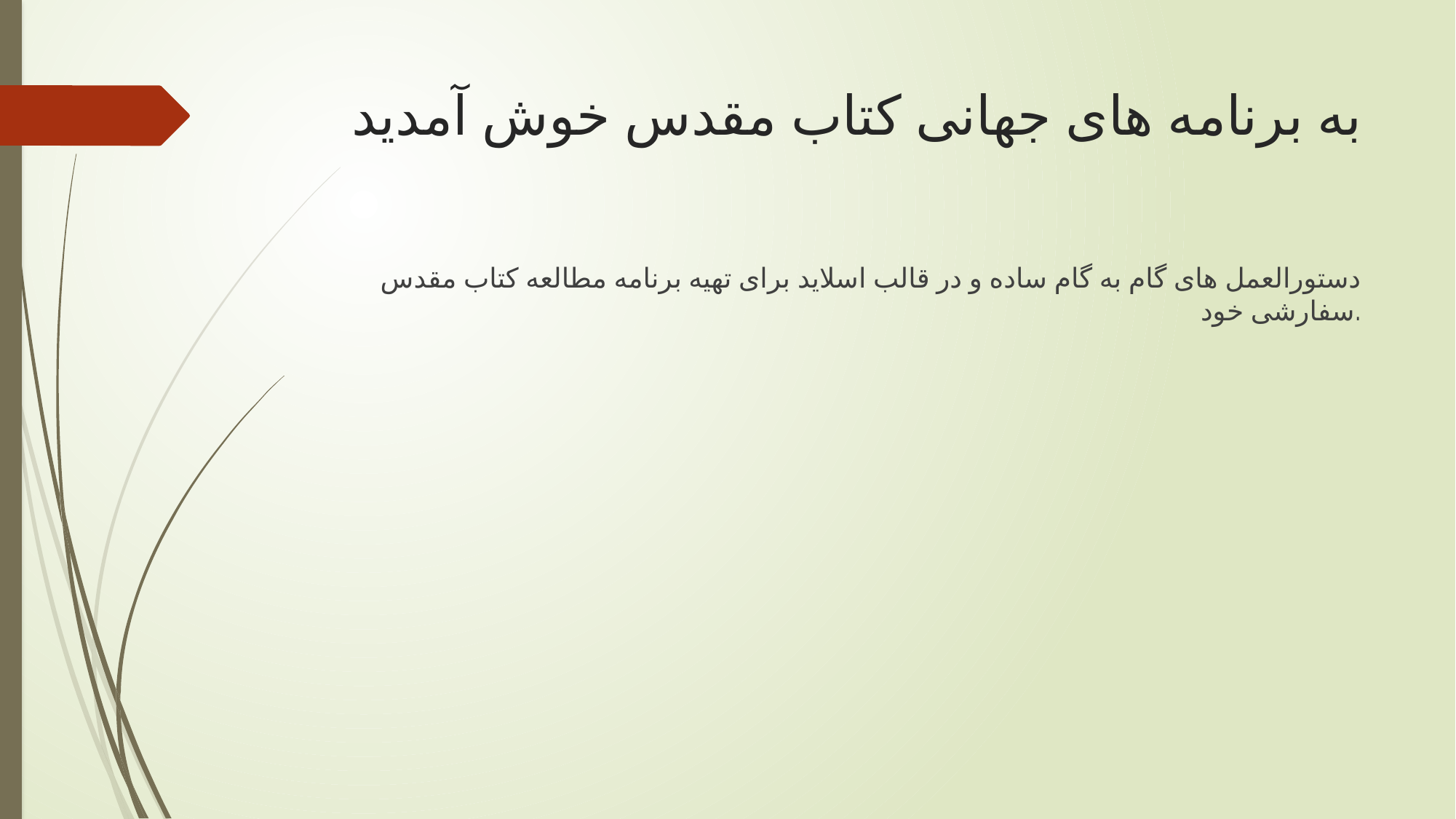

# به برنامه های جهانی کتاب مقدس خوش آمدید
دستورالعمل های گام به گام ساده و در قالب اسلاید برای تهیه برنامه مطالعه کتاب مقدس سفارشی خود.